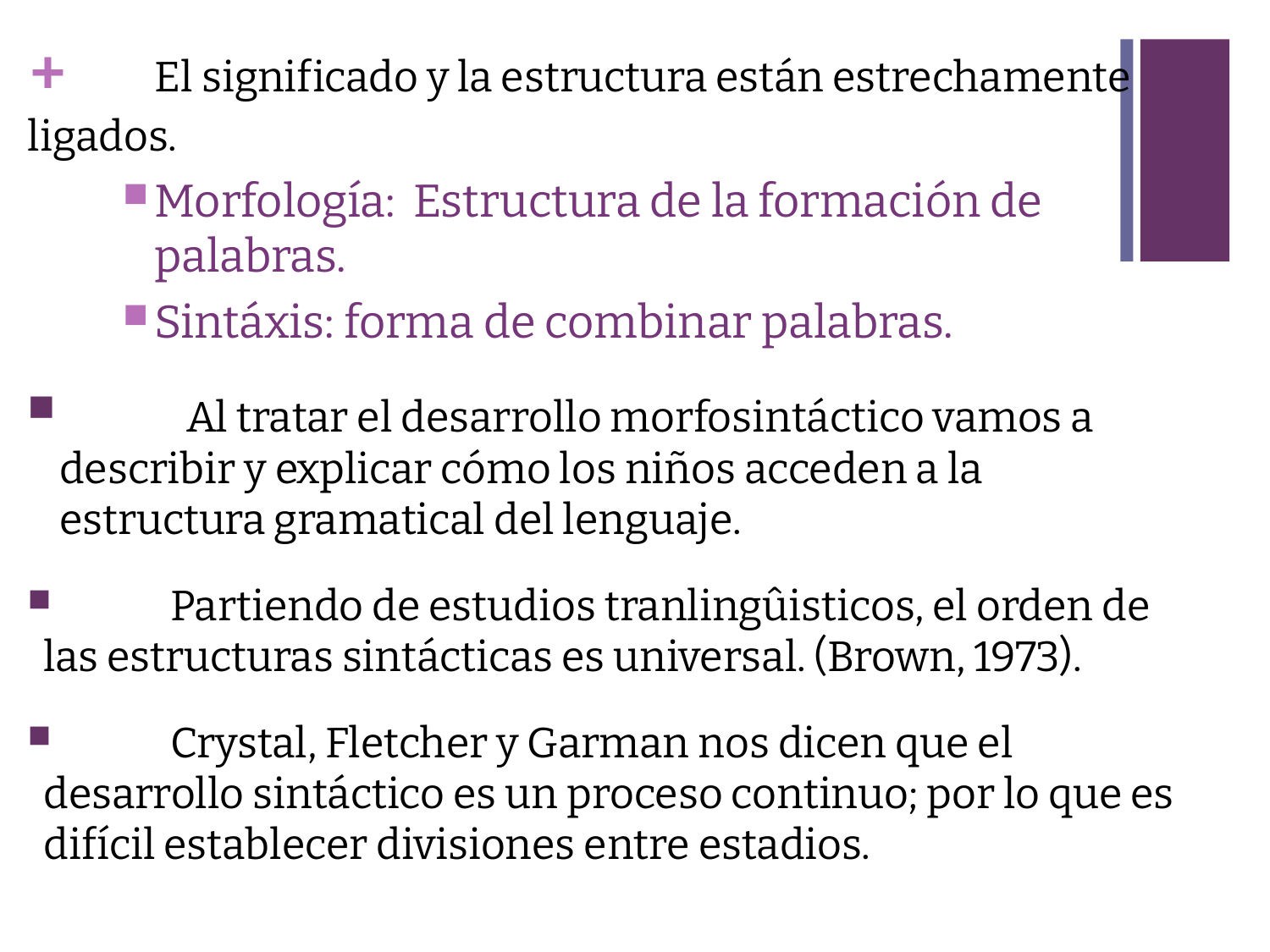

El significado y la estructura están estrechamente ligados.
Morfología:  Estructura de la formación de palabras.
Sintáxis: forma de combinar palabras.
	Al tratar el desarrollo morfosintáctico vamos a describir y explicar cómo los niños acceden a la estructura gramatical del lenguaje.
	Partiendo de estudios tranlingûisticos, el orden de las estructuras sintácticas es universal. (Brown, 1973).
	Crystal, Fletcher y Garman nos dicen que el desarrollo sintáctico es un proceso continuo; por lo que es difícil establecer divisiones entre estadios.